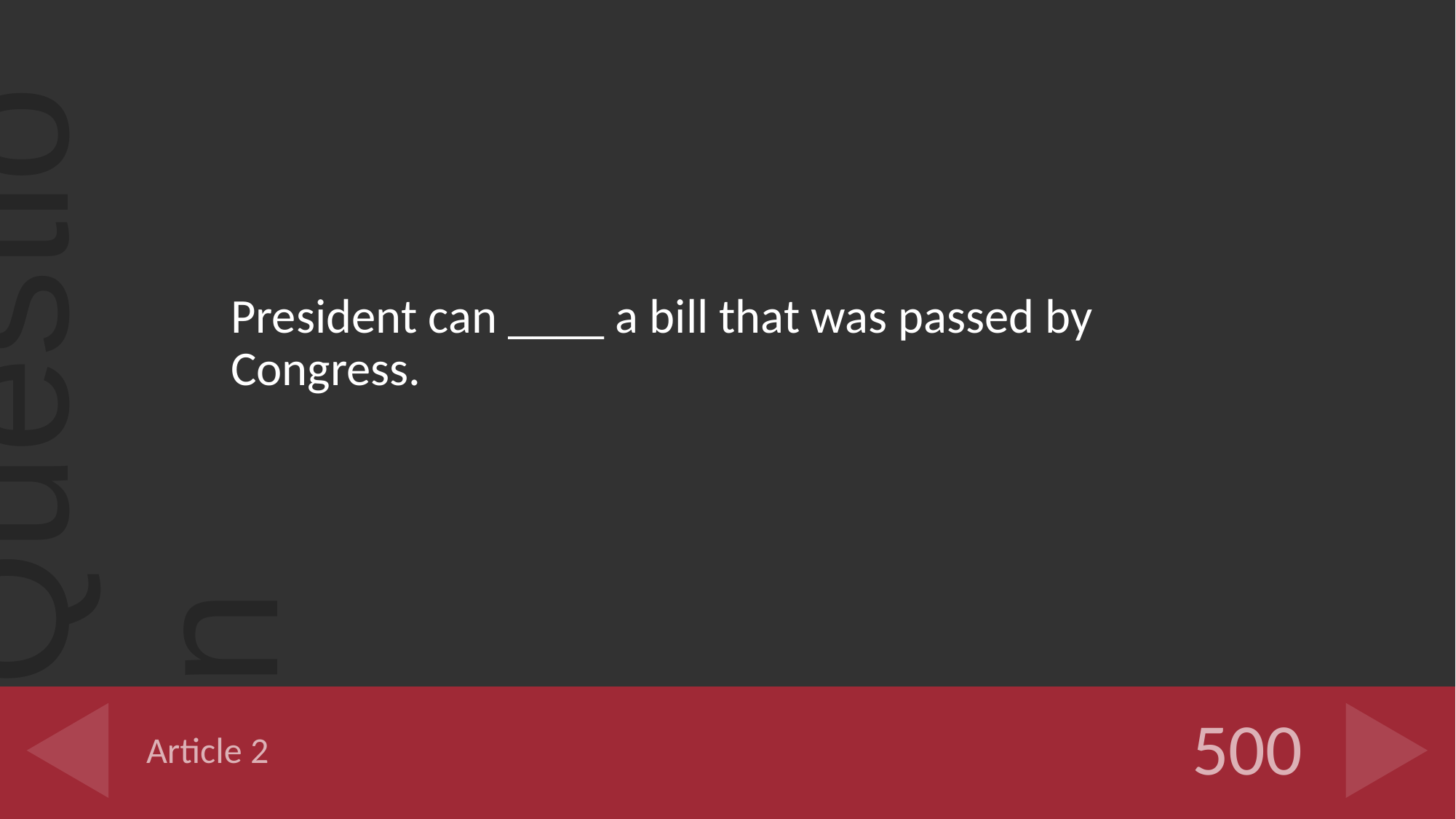

President can ____ a bill that was passed by Congress.
# Article 2
500